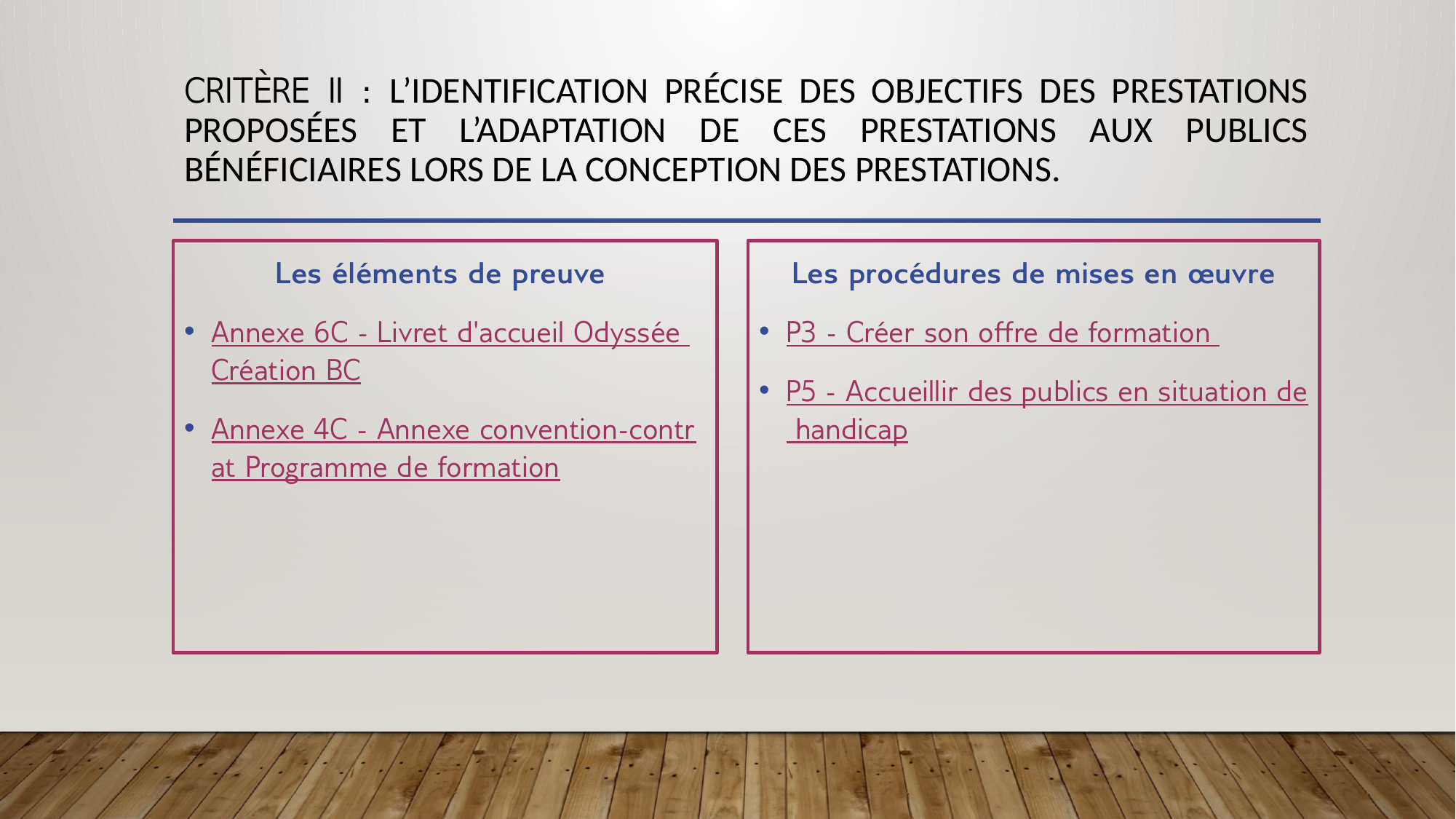

# Critère II : L’identification précise des objectifs des prestations proposées et l’adaptation de ces prestations aux publics bénéficiaires lors de la conception des prestations.
Les éléments de preuve
Annexe 6C - Livret d'accueil Odyssée Création BC
Annexe 4C - Annexe convention-contrat Programme de formation
Les procédures de mises en œuvre
P3 - Créer son offre de formation
P5 - Accueillir des publics en situation de handicap